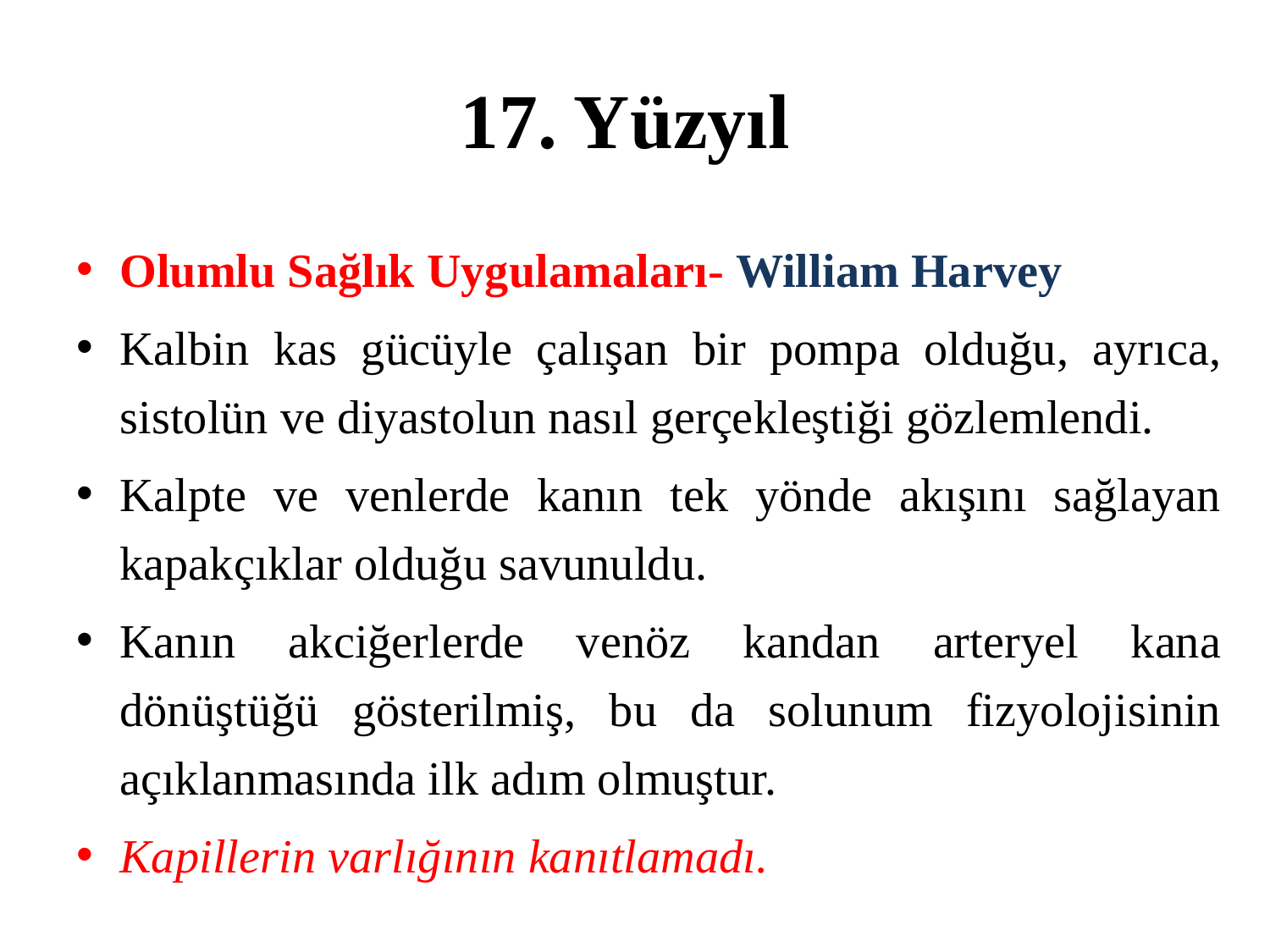

# 17. Yüzyıl
Olumlu Sağlık Uygulamaları- William Harvey
Kalbin kas gücüyle çalışan bir pompa olduğu, ayrıca, sistolün ve diyastolun nasıl gerçekleştiği gözlemlendi.
Kalpte ve venlerde kanın tek yönde akışını sağlayan kapakçıklar olduğu savunuldu.
Kanın akciğerlerde venöz kandan arteryel kana dönüştüğü gösterilmiş, bu da solunum fizyolojisinin açıklanmasında ilk adım olmuştur.
Kapillerin varlığının kanıtlamadı.